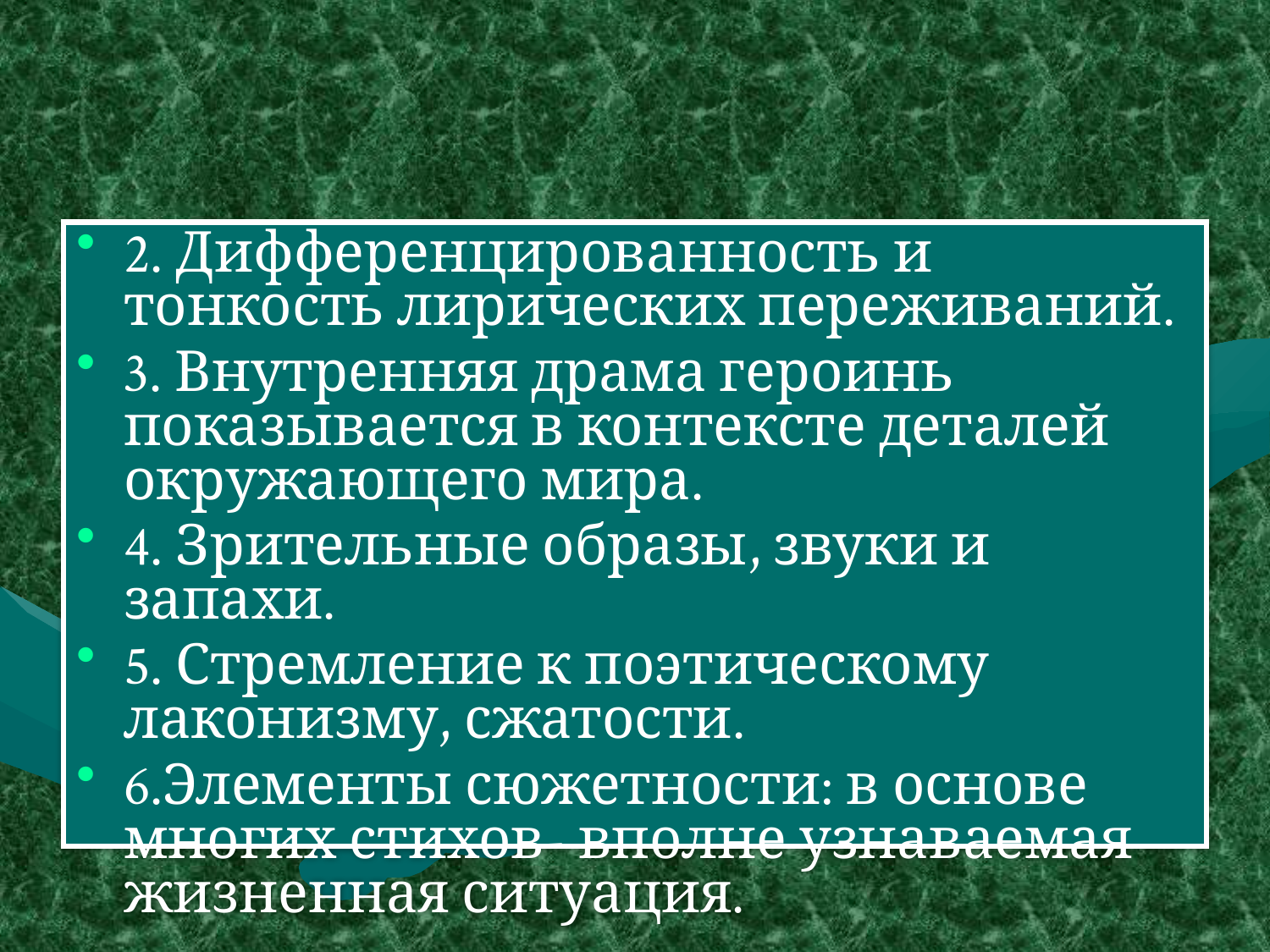

#
2. Дифференцированность и тонкость лирических переживаний.
3. Внутренняя драма героинь показывается в контексте деталей окружающего мира.
4. Зрительные образы, звуки и запахи.
5. Стремление к поэтическому лаконизму, сжатости.
6.Элементы сюжетности: в основе многих стихов- вполне узнаваемая жизненная ситуация.